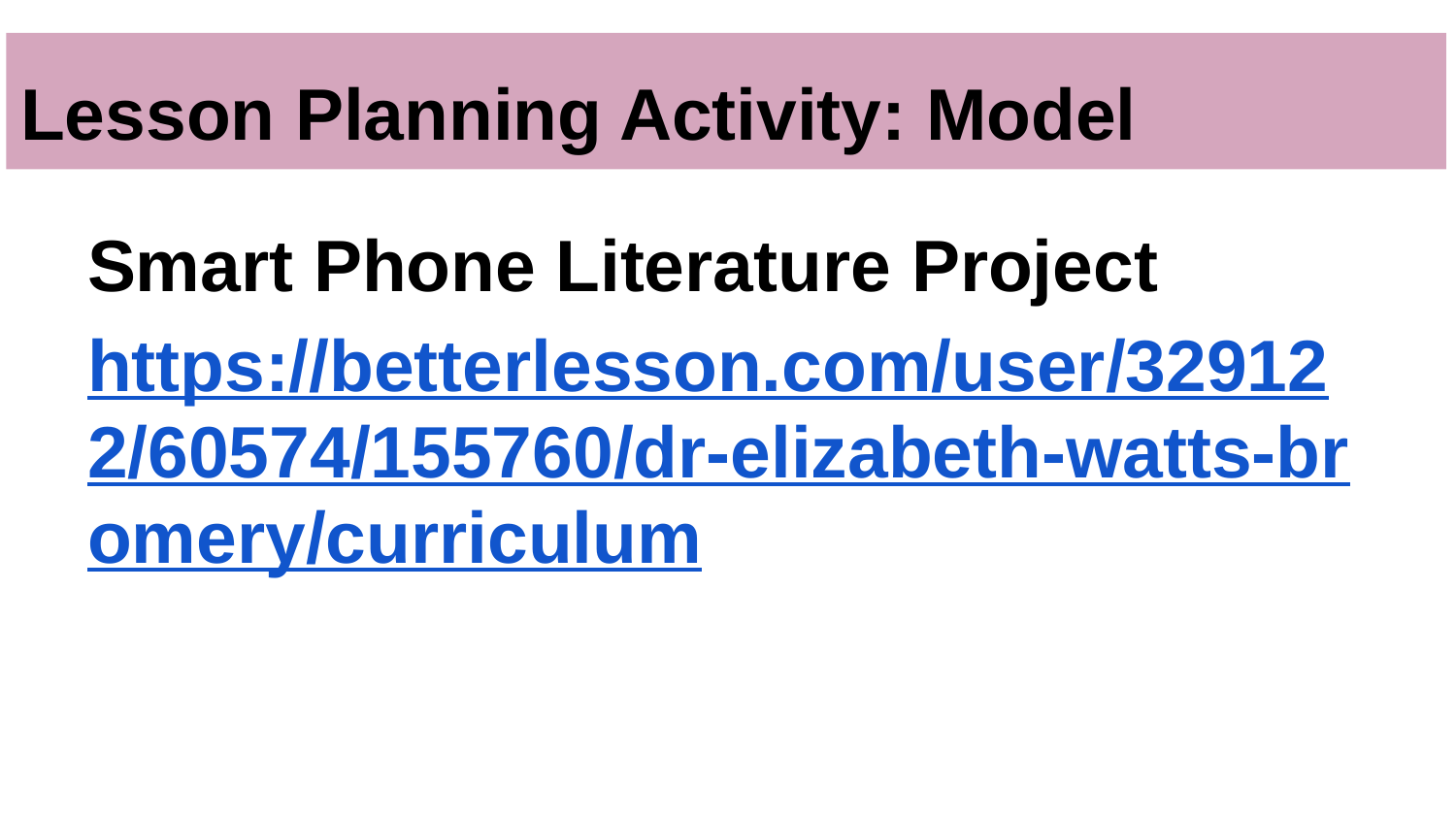

# Lesson Planning Activity: Model
Smart Phone Literature Project https://betterlesson.com/user/329122/60574/155760/dr-elizabeth-watts-bromery/curriculum